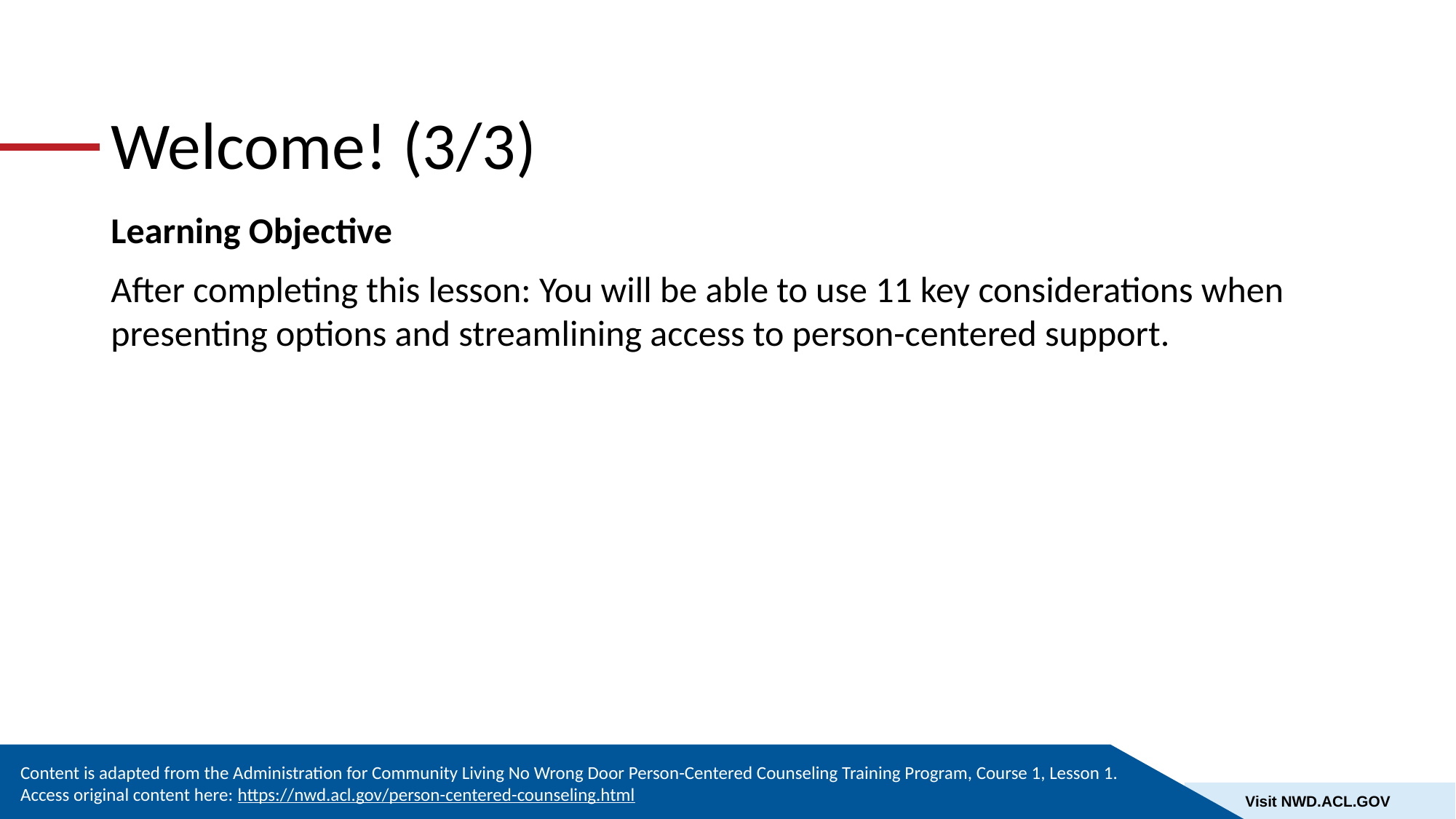

# Welcome! (3/3)
Learning Objective
After completing this lesson: You will be able to use 11 key considerations when presenting options and streamlining access to person-centered support.